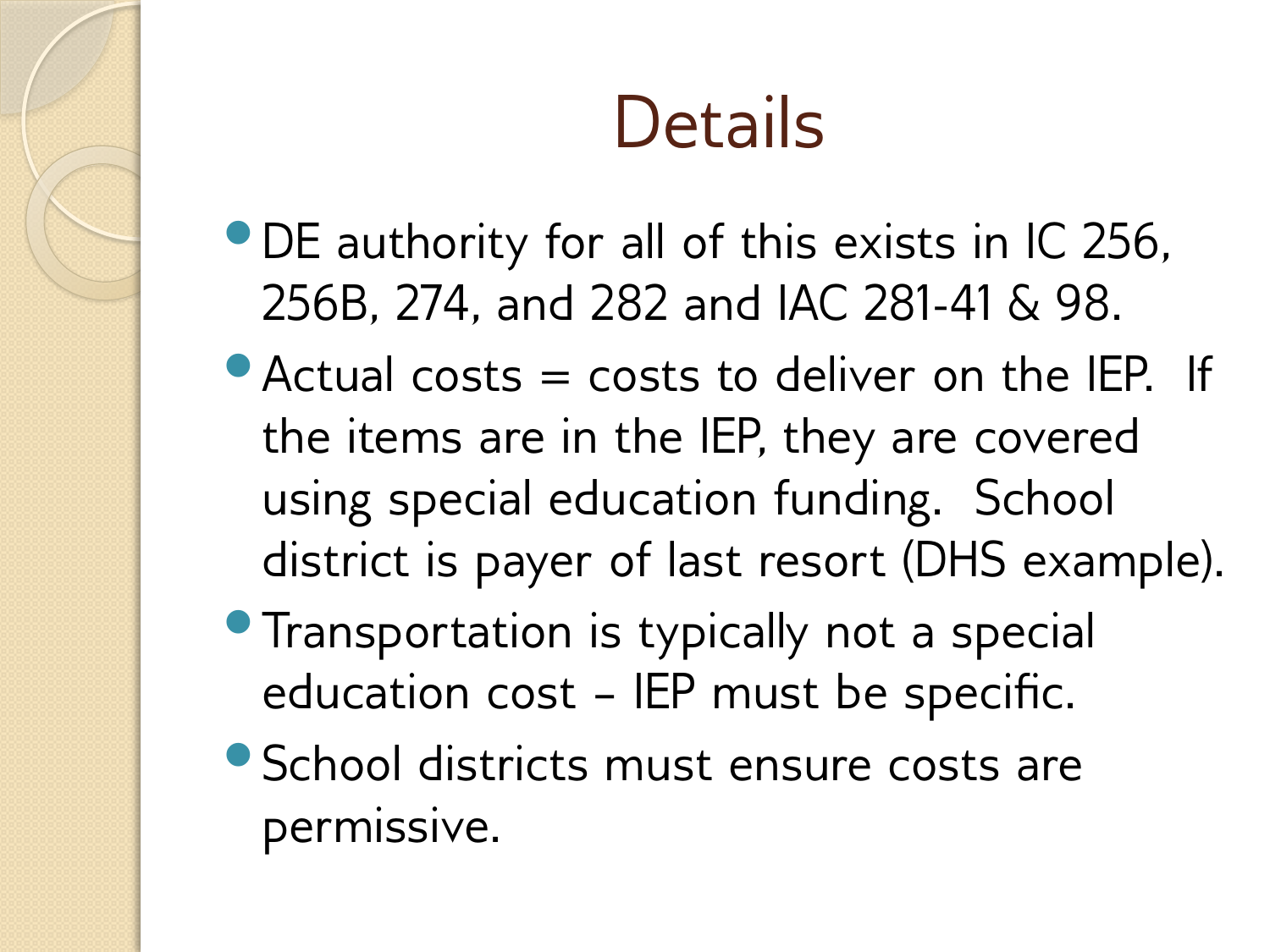

# Details
DE authority for all of this exists in IC 256,  256B, 274, and 282 and IAC 281-41 & 98.
Actual costs = costs to deliver on the IEP.  If the items are in the IEP, they are covered using special education funding.  School district is payer of last resort (DHS example).
Transportation is typically not a special education cost – IEP must be specific.
School districts must ensure costs are permissive.